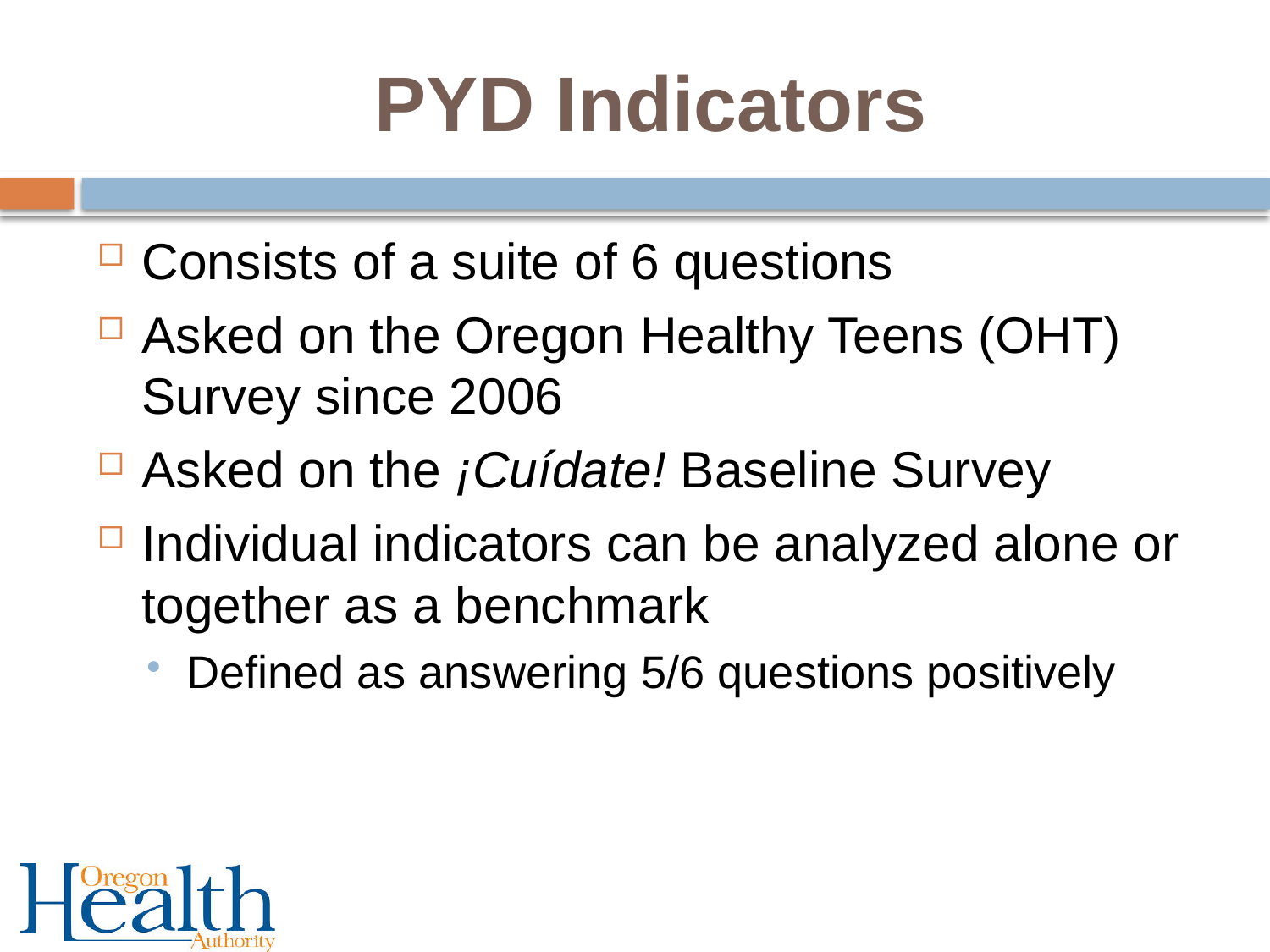

# PYD Indicators
Consists of a suite of 6 questions
Asked on the Oregon Healthy Teens (OHT) Survey since 2006
Asked on the ¡Cuídate! Baseline Survey
Individual indicators can be analyzed alone or together as a benchmark
Defined as answering 5/6 questions positively